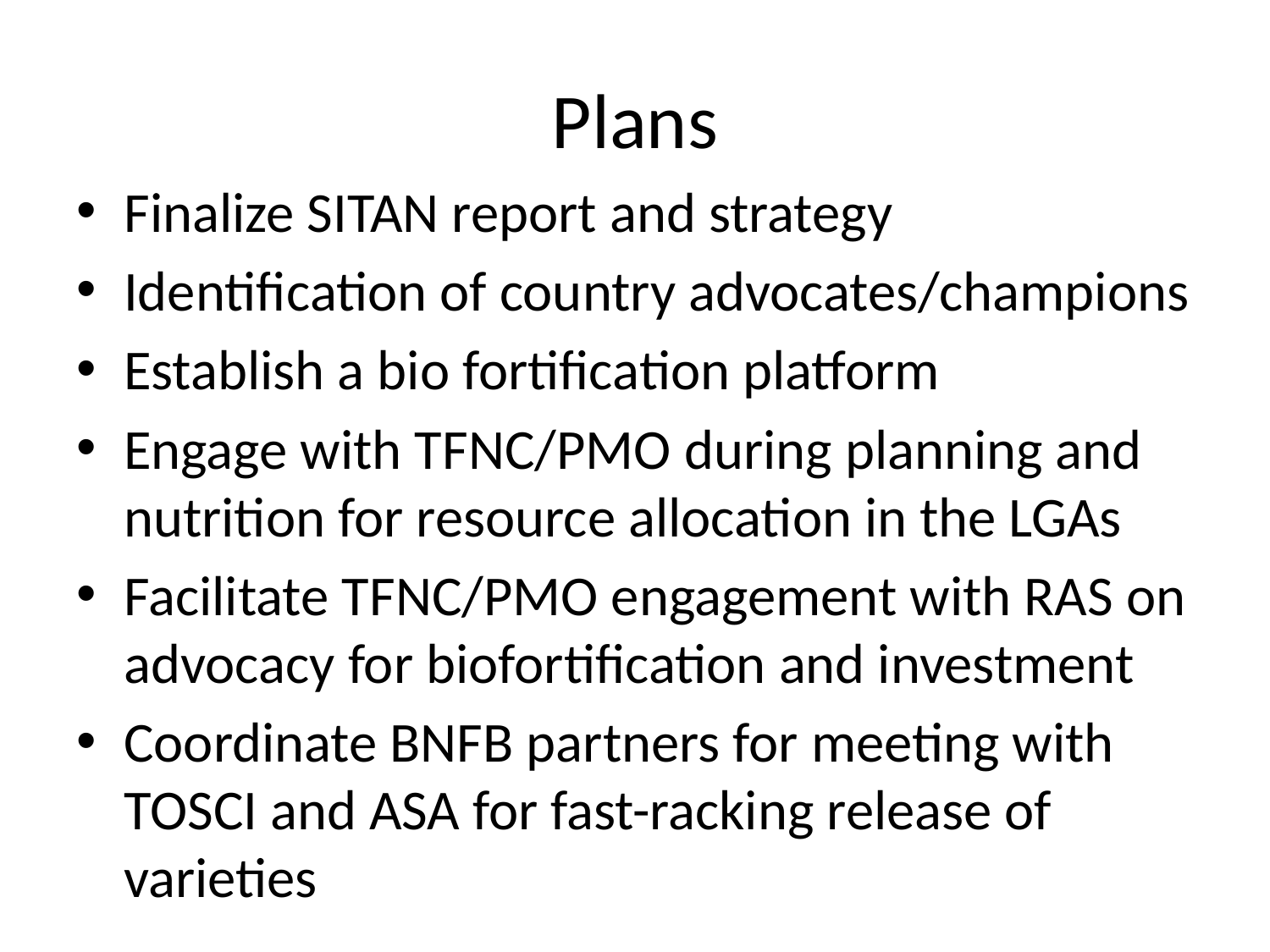

# Plans
Finalize SITAN report and strategy
Identification of country advocates/champions
Establish a bio fortification platform
Engage with TFNC/PMO during planning and nutrition for resource allocation in the LGAs
Facilitate TFNC/PMO engagement with RAS on advocacy for biofortification and investment
Coordinate BNFB partners for meeting with TOSCI and ASA for fast-racking release of varieties